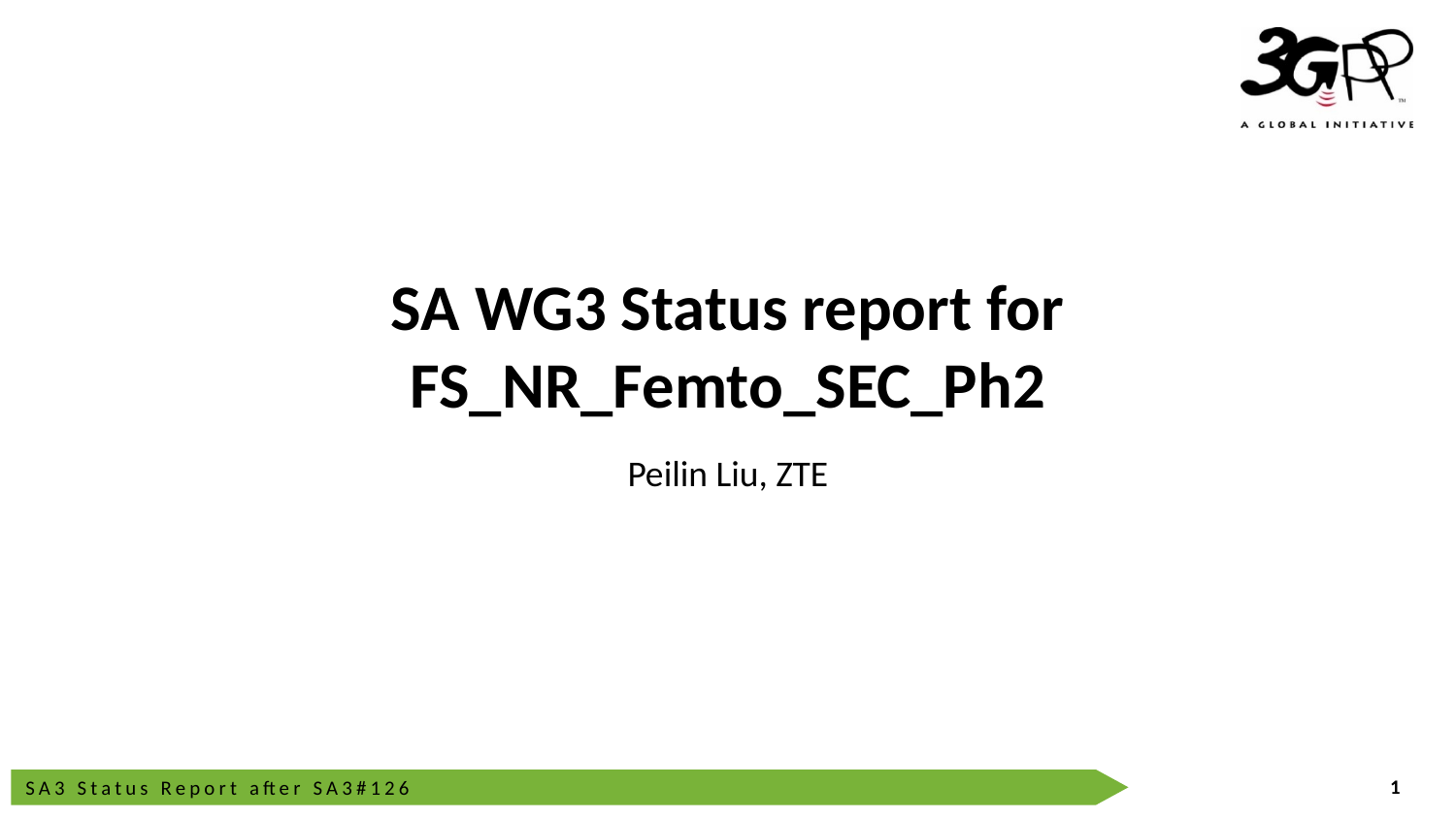

SA WG3 Status report for
FS_NR_Femto_SEC_Ph2
Peilin Liu, ZTE